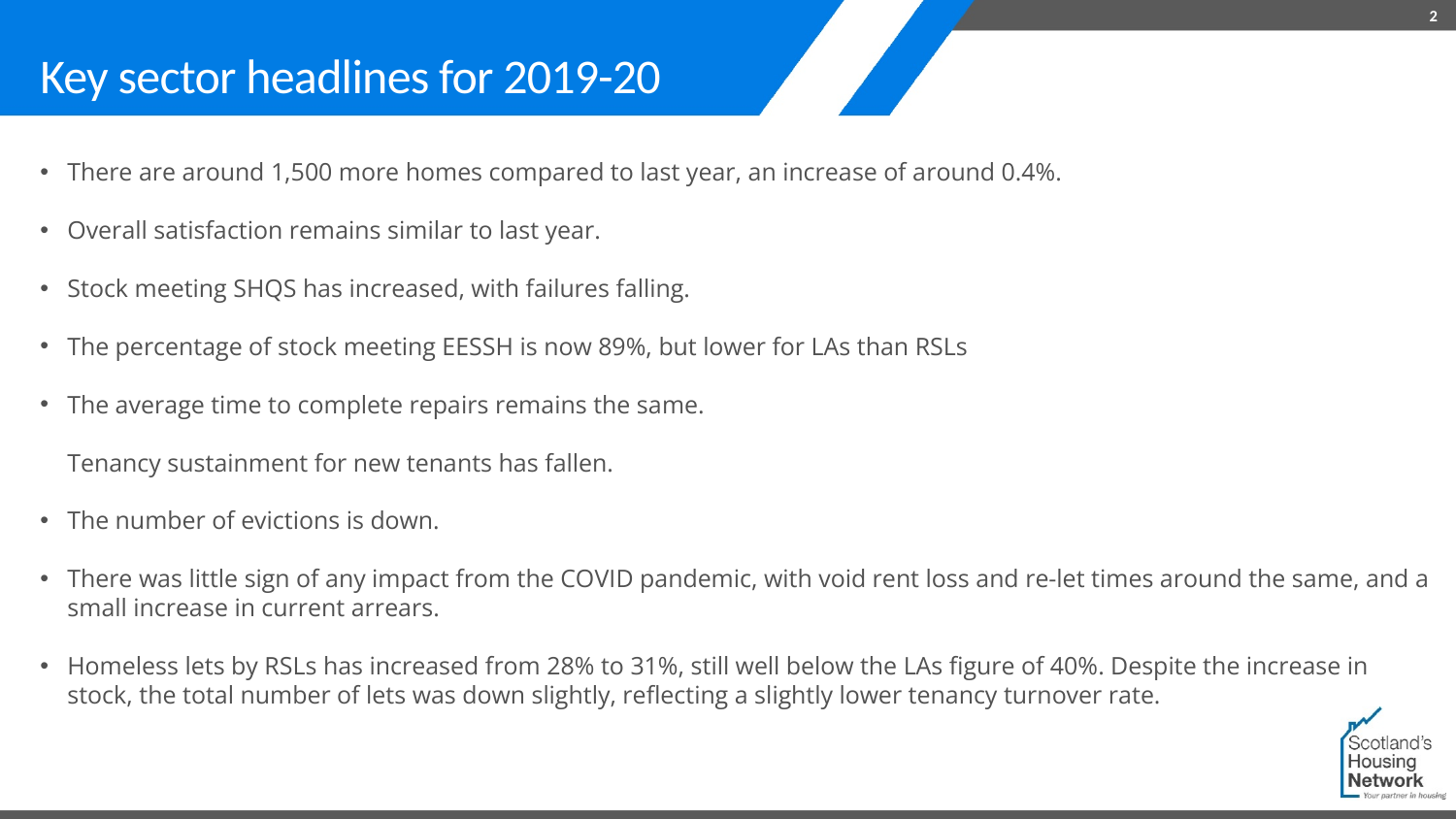

2
# Key sector headlines for 2019-20
There are around 1,500 more homes compared to last year, an increase of around 0.4%.
Overall satisfaction remains similar to last year.
Stock meeting SHQS has increased, with failures falling.
The percentage of stock meeting EESSH is now 89%, but lower for LAs than RSLs
The average time to complete repairs remains the same.
 
Tenancy sustainment for new tenants has fallen.
The number of evictions is down.
There was little sign of any impact from the COVID pandemic, with void rent loss and re-let times around the same, and a small increase in current arrears.
Homeless lets by RSLs has increased from 28% to 31%, still well below the LAs figure of 40%. Despite the increase in stock, the total number of lets was down slightly, reflecting a slightly lower tenancy turnover rate.

Sector headlines